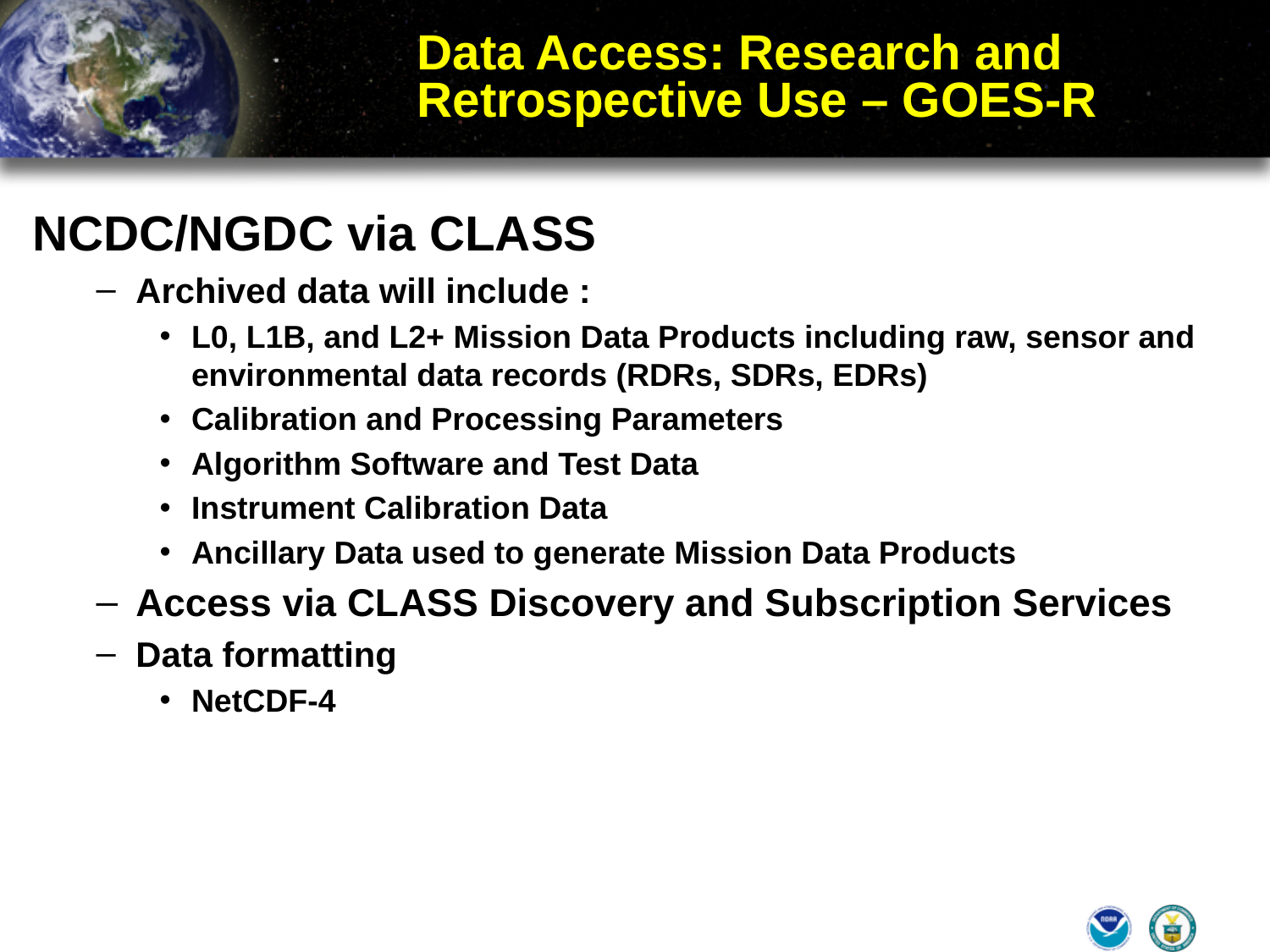

# Data Access: Research and Retrospective Use – GOES-R
NCDC/NGDC via CLASS
Archived data will include :
L0, L1B, and L2+ Mission Data Products including raw, sensor and environmental data records (RDRs, SDRs, EDRs)
Calibration and Processing Parameters
Algorithm Software and Test Data
Instrument Calibration Data
Ancillary Data used to generate Mission Data Products
Access via CLASS Discovery and Subscription Services
Data formatting
NetCDF-4